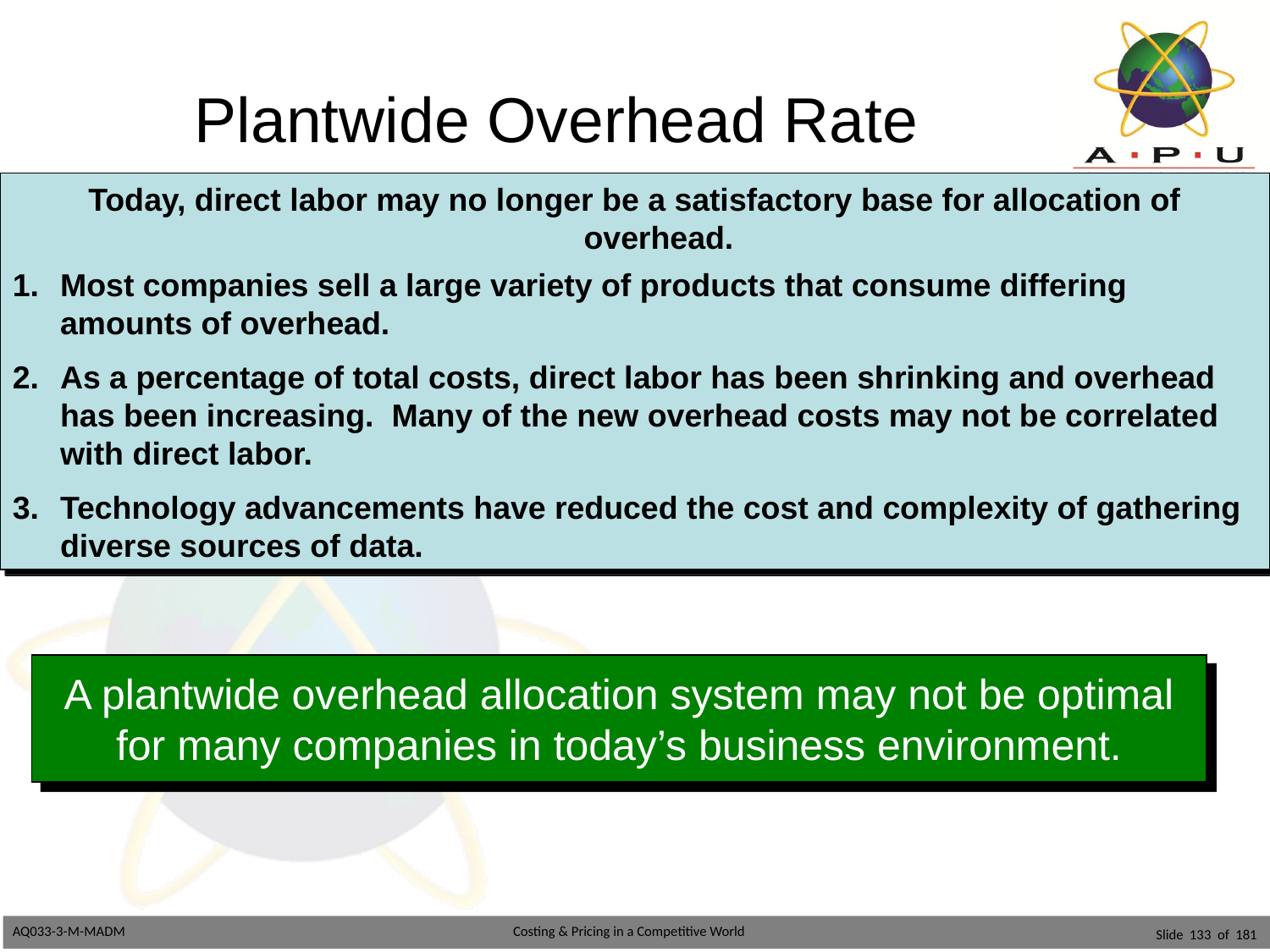

# Plantwide Overhead Rate
Today, direct labor may no longer be a satisfactory base for allocation of overhead.
Most companies sell a large variety of products that consume differing amounts of overhead.
As a percentage of total costs, direct labor has been shrinking and overhead has been increasing.  Many of the new overhead costs may not be correlated with direct labor.
Technology advancements have reduced the cost and complexity of gathering diverse sources of data.
A plantwide overhead allocation system may not be optimal
for many companies in today’s business environment.
Slide  133  of  181